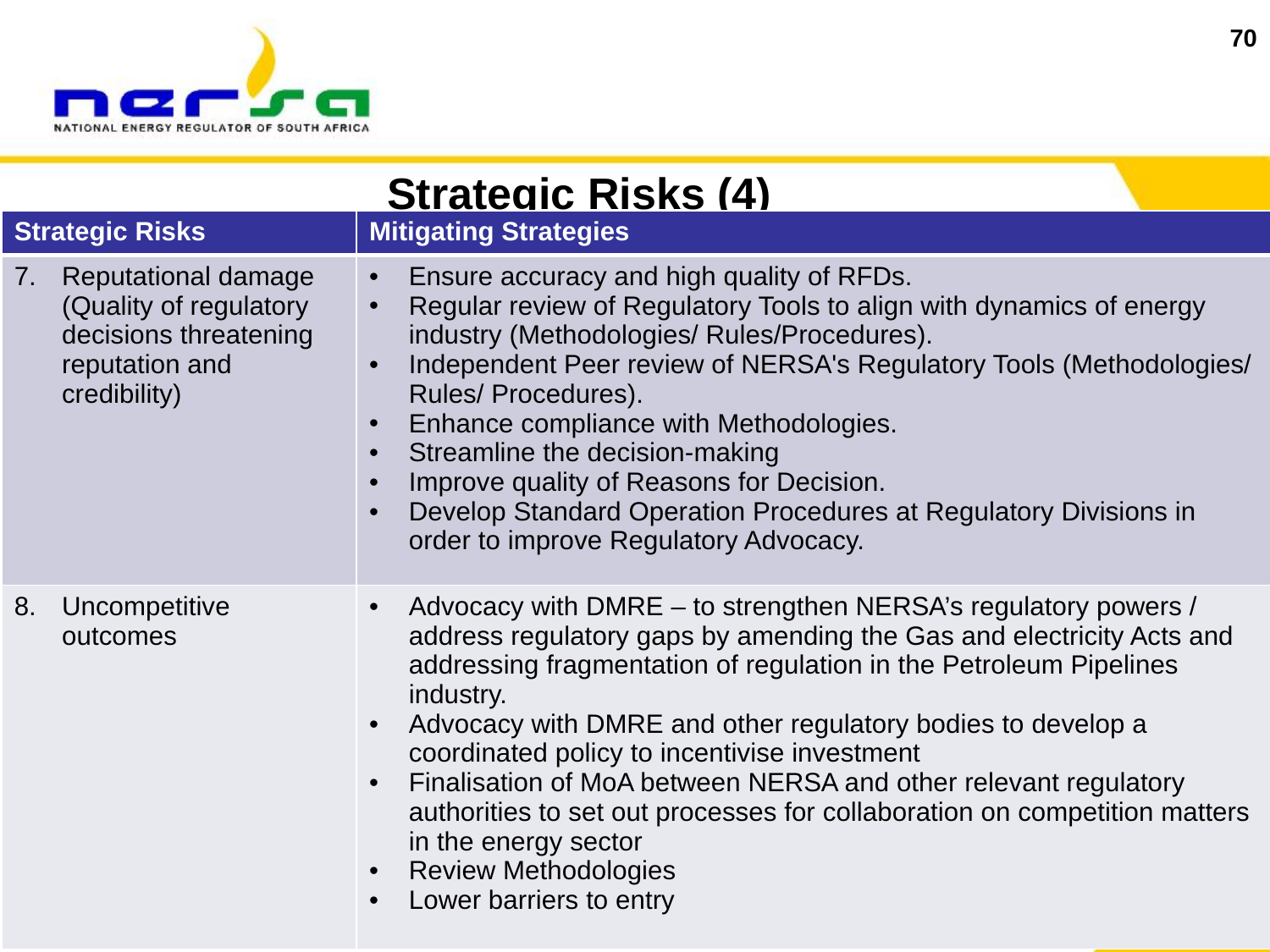

70
Strategic Risks (4)
| Strategic Risks | Mitigating Strategies |
| --- | --- |
| Reputational damage (Quality of regulatory decisions threatening reputation and credibility) | Ensure accuracy and high quality of RFDs. Regular review of Regulatory Tools to align with dynamics of energy industry (Methodologies/ Rules/Procedures). Independent Peer review of NERSA's Regulatory Tools (Methodologies/ Rules/ Procedures). Enhance compliance with Methodologies. Streamline the decision-making Improve quality of Reasons for Decision. Develop Standard Operation Procedures at Regulatory Divisions in order to improve Regulatory Advocacy. |
| Uncompetitive outcomes | Advocacy with DMRE – to strengthen NERSA’s regulatory powers / address regulatory gaps by amending the Gas and electricity Acts and addressing fragmentation of regulation in the Petroleum Pipelines industry. Advocacy with DMRE and other regulatory bodies to develop a coordinated policy to incentivise investment Finalisation of MoA between NERSA and other relevant regulatory authorities to set out processes for collaboration on competition matters in the energy sector Review Methodologies Lower barriers to entry |